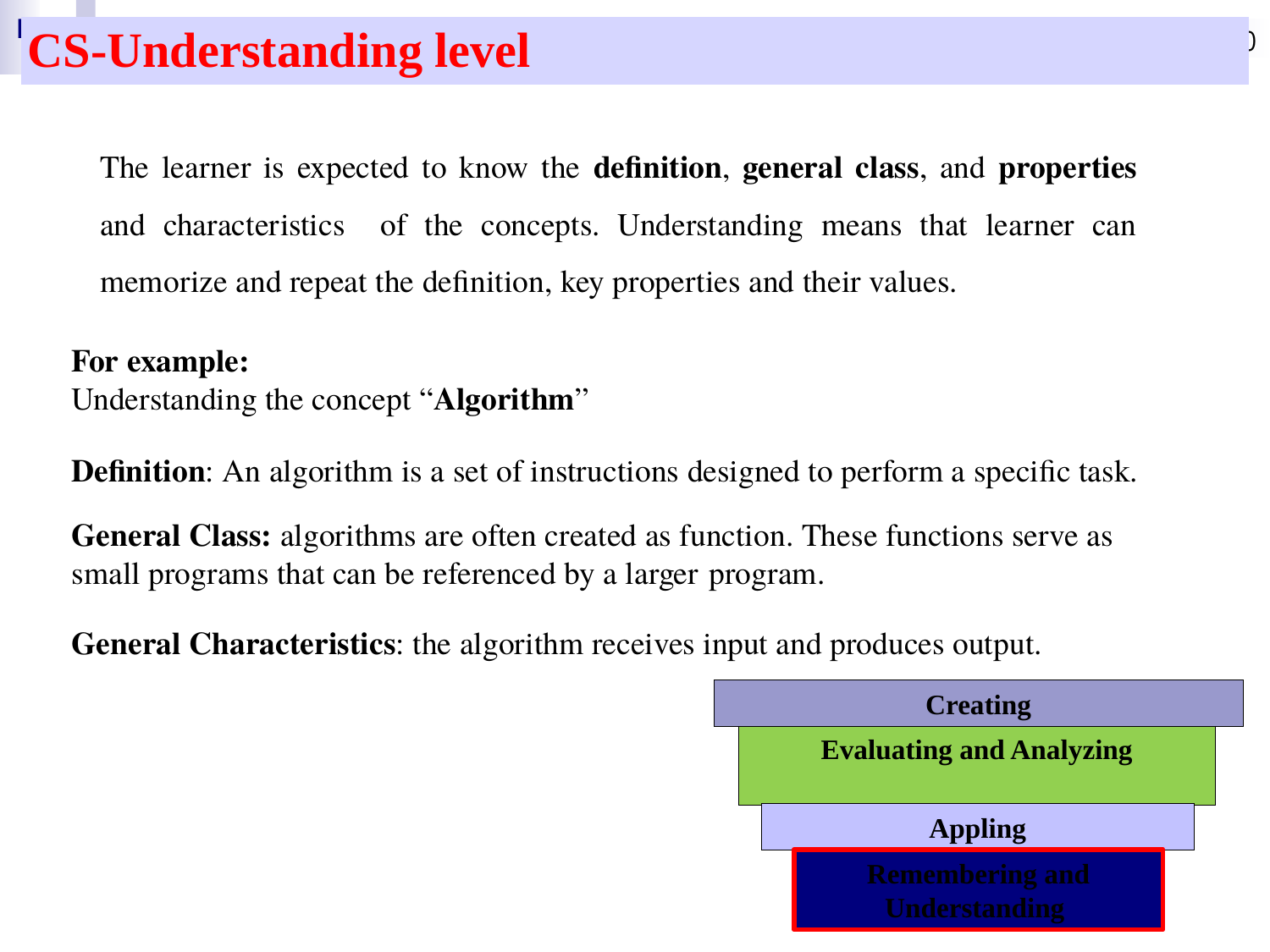

100
| CS-Understanding level |  |
| --- | --- |
The learner is expected to know the definition, general class, and properties and characteristics  of the concepts. Understanding means that learner can memorize and repeat the definition, key properties and their values.

For example:
Understanding the concept “Algorithm”
Definition: An algorithm is a set of instructions designed to perform a specific task.
General Class: algorithms are often created as function. These functions serve as small programs that can be referenced by a larger program.
General Characteristics: the algorithm receives input and produces output.

Creating
Evaluating and Analyzing

Appling
Remembering and Understanding